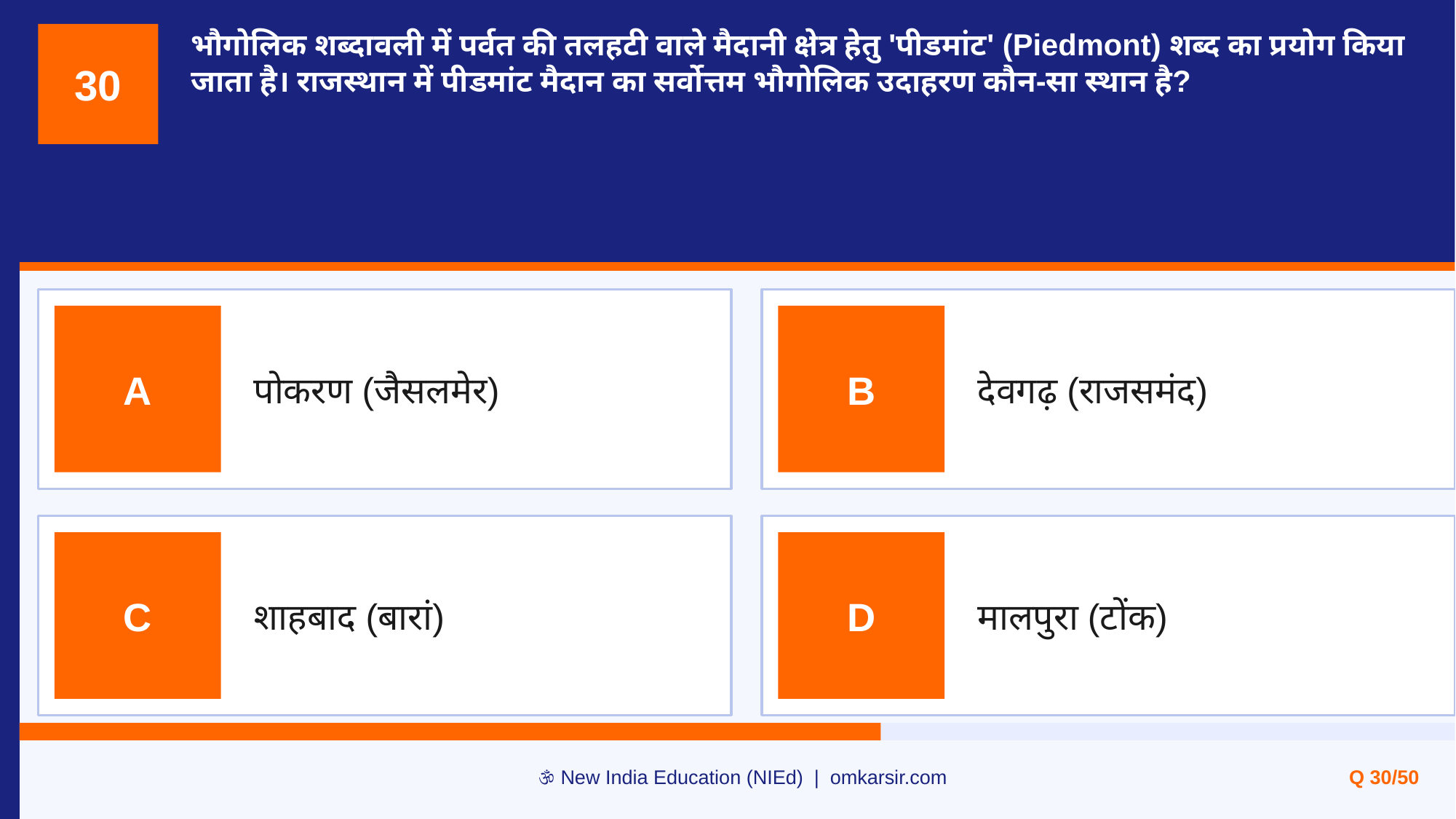

भौगोलिक शब्दावली में पर्वत की तलहटी वाले मैदानी क्षेत्र हेतु 'पीडमांट' (Piedmont) शब्द का प्रयोग किया जाता है। राजस्थान में पीडमांट मैदान का सर्वोत्तम भौगोलिक उदाहरण कौन-सा स्थान है?
30

पोकरण (जैसलमेर)
देवगढ़ (राजसमंद)
A
B

शाहबाद (बारां)
मालपुरा (टोंक)
C
D

🕉️ New India Education (NIEd)  |  omkarsir.com
Q 30/50